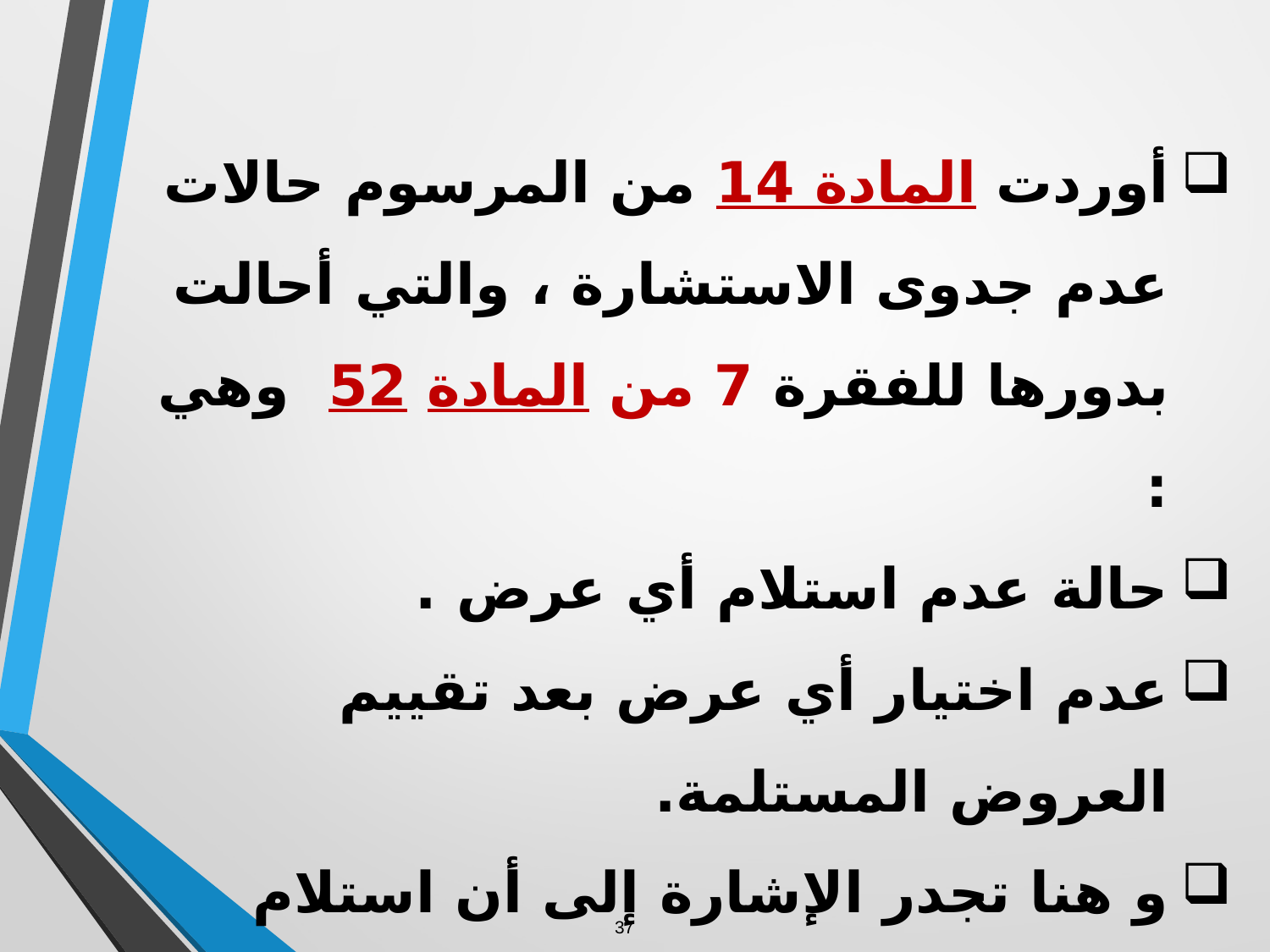

أوردت المادة 14 من المرسوم حالات عدم جدوى الاستشارة ، والتي أحالت بدورها للفقرة 7 من المادة 52  وهي :
حالة عدم استلام أي عرض .
عدم اختيار أي عرض بعد تقييم العروض المستلمة.
و هنا تجدر الإشارة إلى أن استلام عرض واحد أو أكثر لا يعتبر حالة عدم جدوى طبقا لأحكام المادة 52 من التنظيم ساري المفعول ، لأن المشرع لم يشترط عدد معين من المتعاملين الاقتصاديين .
37